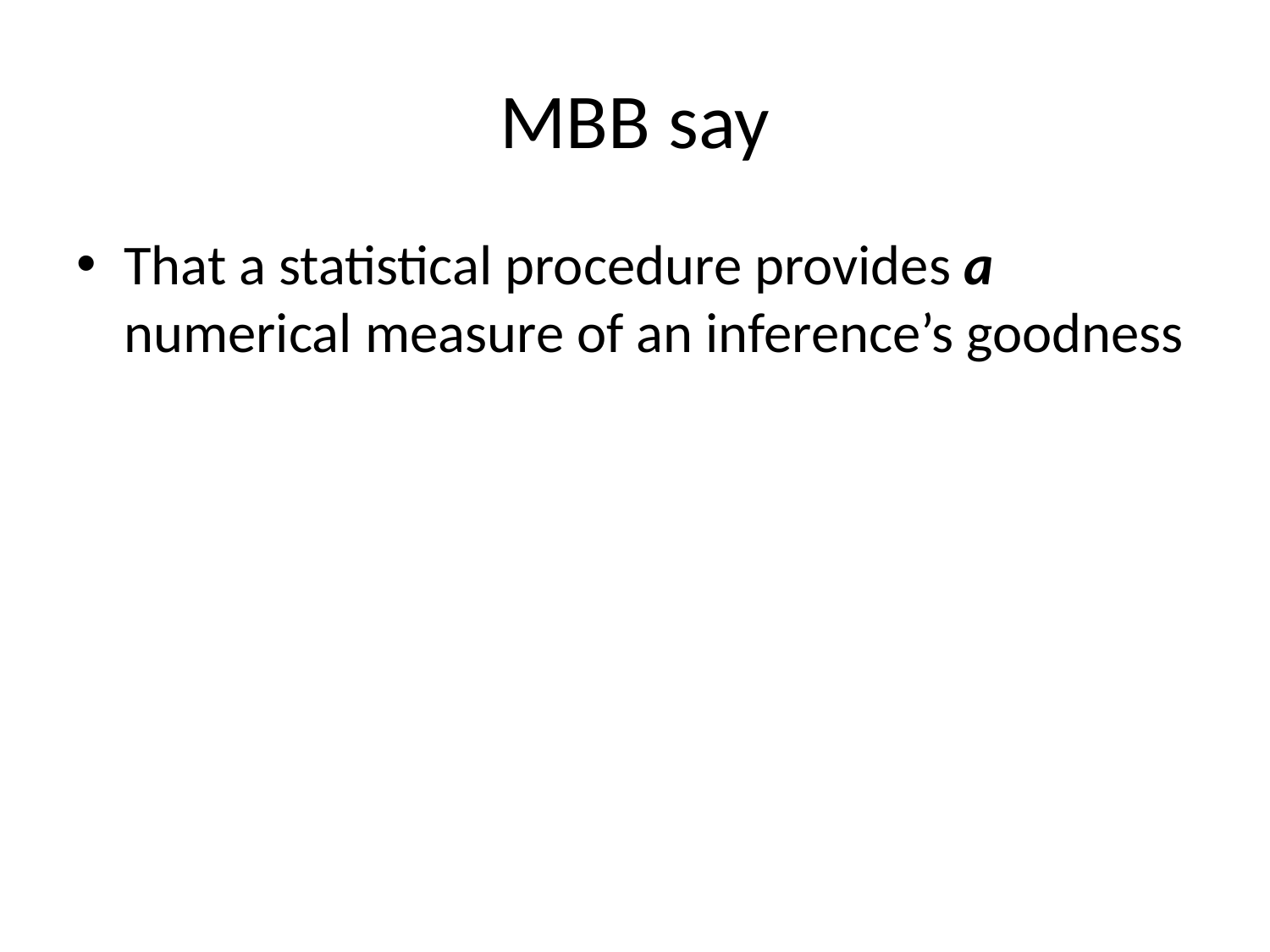

# MBB say
That a statistical procedure provides a numerical measure of an inference’s goodness